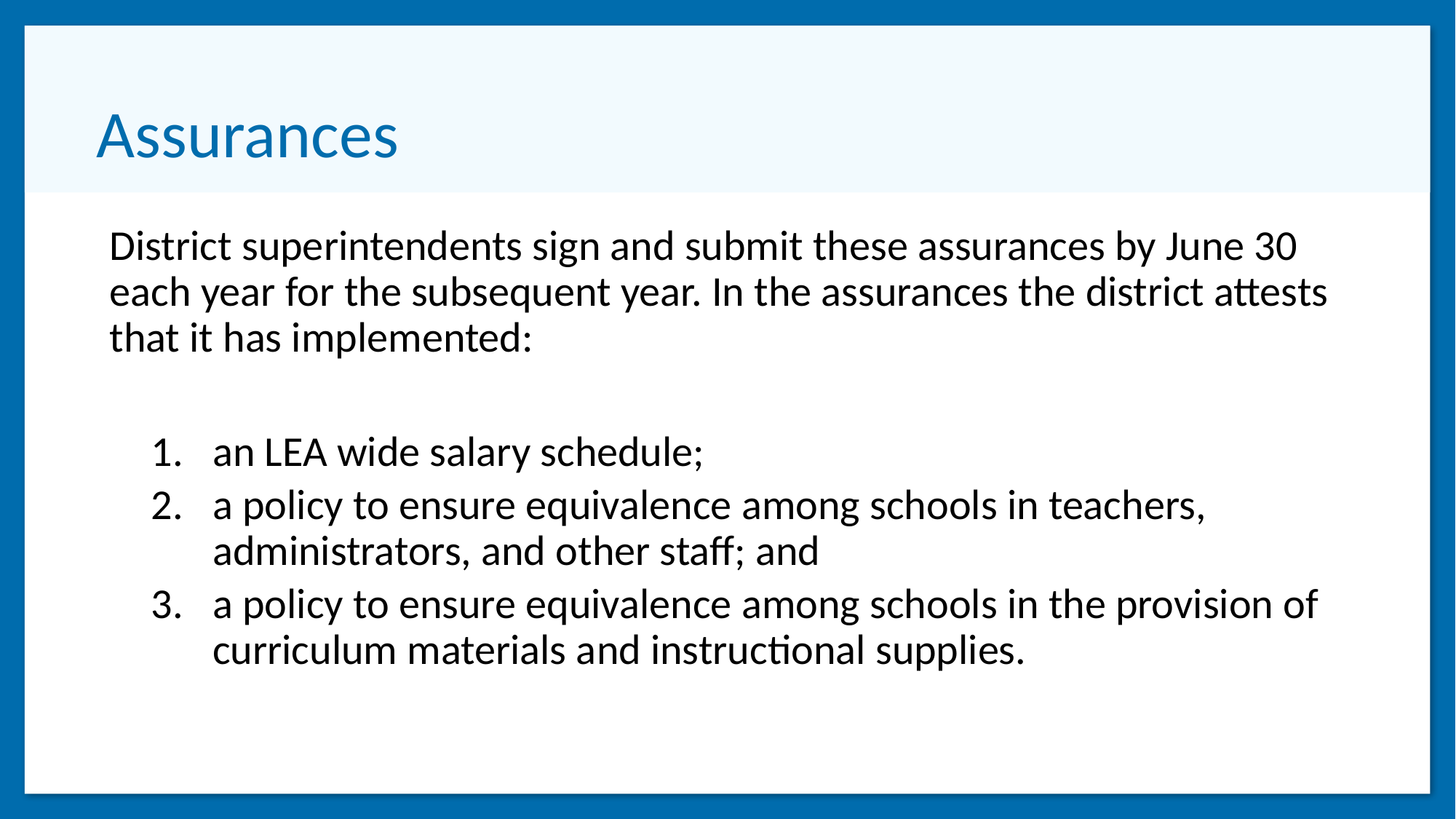

# Assurances
District superintendents sign and submit these assurances by June 30 each year for the subsequent year. In the assurances the district attests that it has implemented:

an LEA wide salary schedule;
a policy to ensure equivalence among schools in teachers, administrators, and other staff; and
a policy to ensure equivalence among schools in the provision of curriculum materials and instructional supplies.